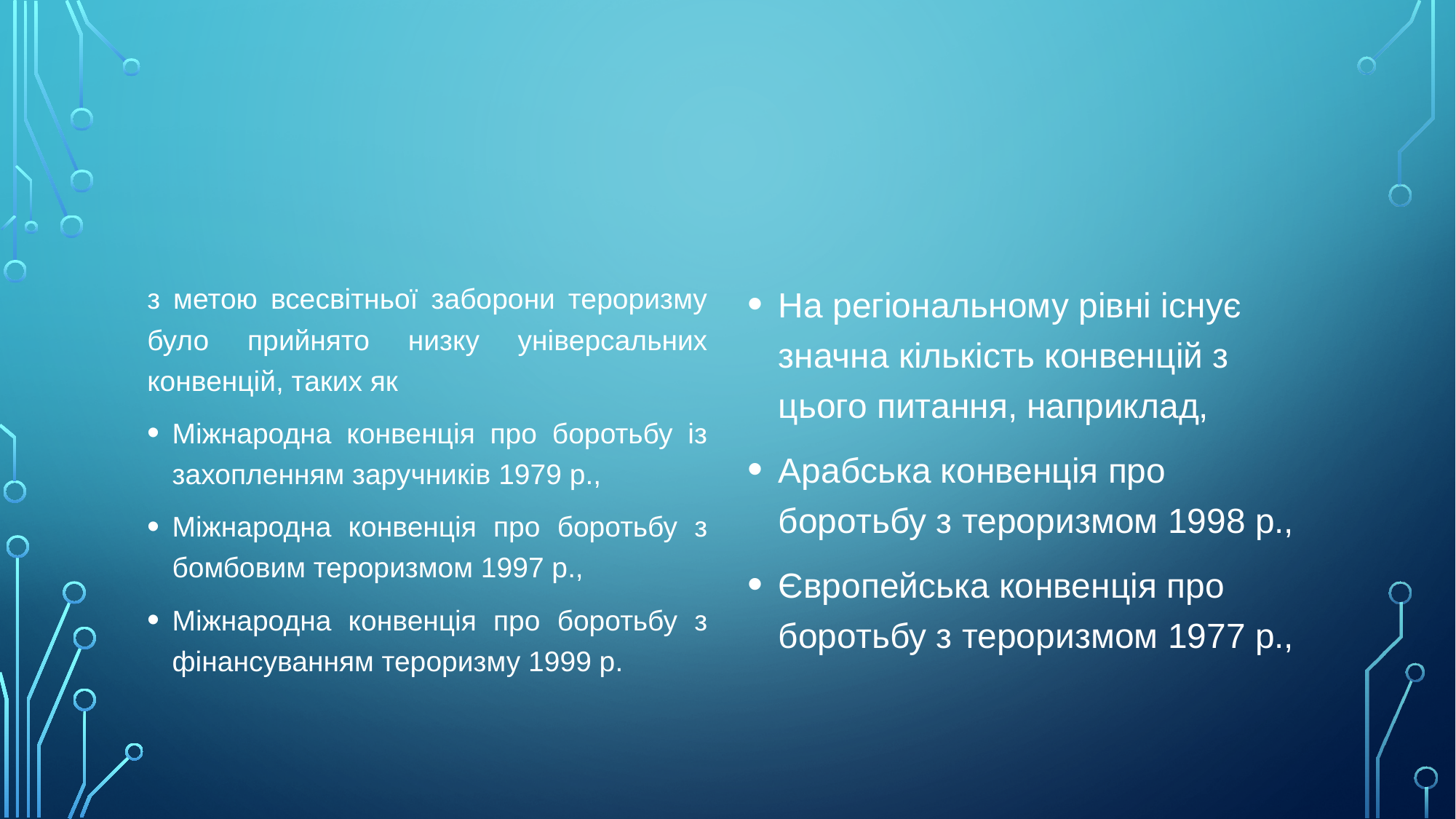

#
з метою всесвітньої заборони тероризму було прийнято низку універсальних конвенцій, таких як
Міжнародна конвенція про боротьбу із захопленням заручників 1979 р.,
Міжнародна конвенція про боротьбу з бомбовим тероризмом 1997 р.,
Міжнародна конвенція про боротьбу з фінансуванням тероризму 1999 р.
На регіональному рівні існує значна кількість конвенцій з цього питання, наприклад,
Арабська конвенція про боротьбу з тероризмом 1998 р.,
Європейська конвенція про боротьбу з тероризмом 1977 р.,